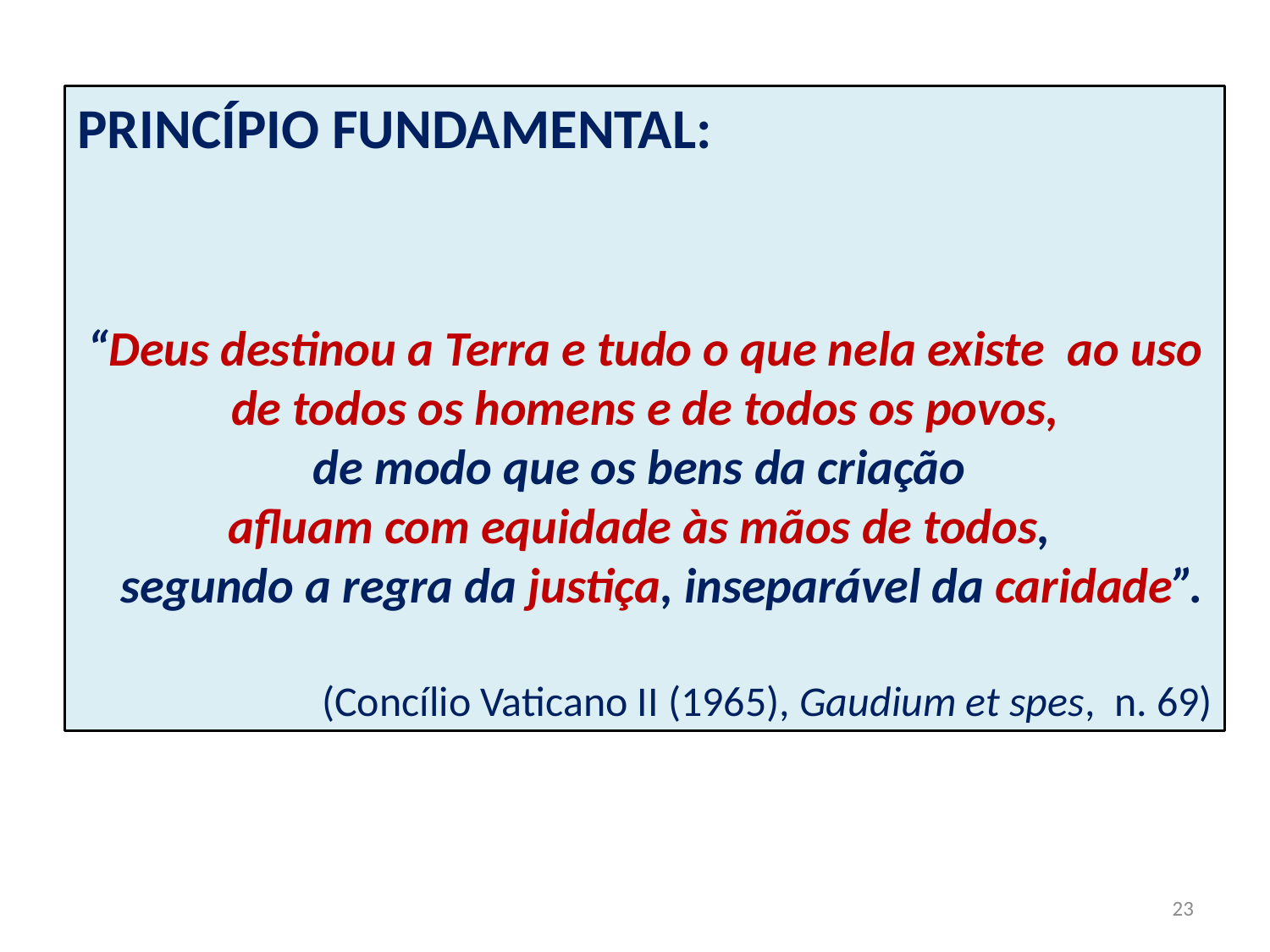

PRINCÍPIO FUNDAMENTAL:

“Deus destinou a Terra e tudo o que nela existe  ao uso de todos os homens e de todos os povos,
de modo que os bens da criação
afluam com equidade às mãos de todos,
   segundo a regra da justiça, inseparável da caridade”.

(Concílio Vaticano II (1965), Gaudium et spes,  n. 69)
23